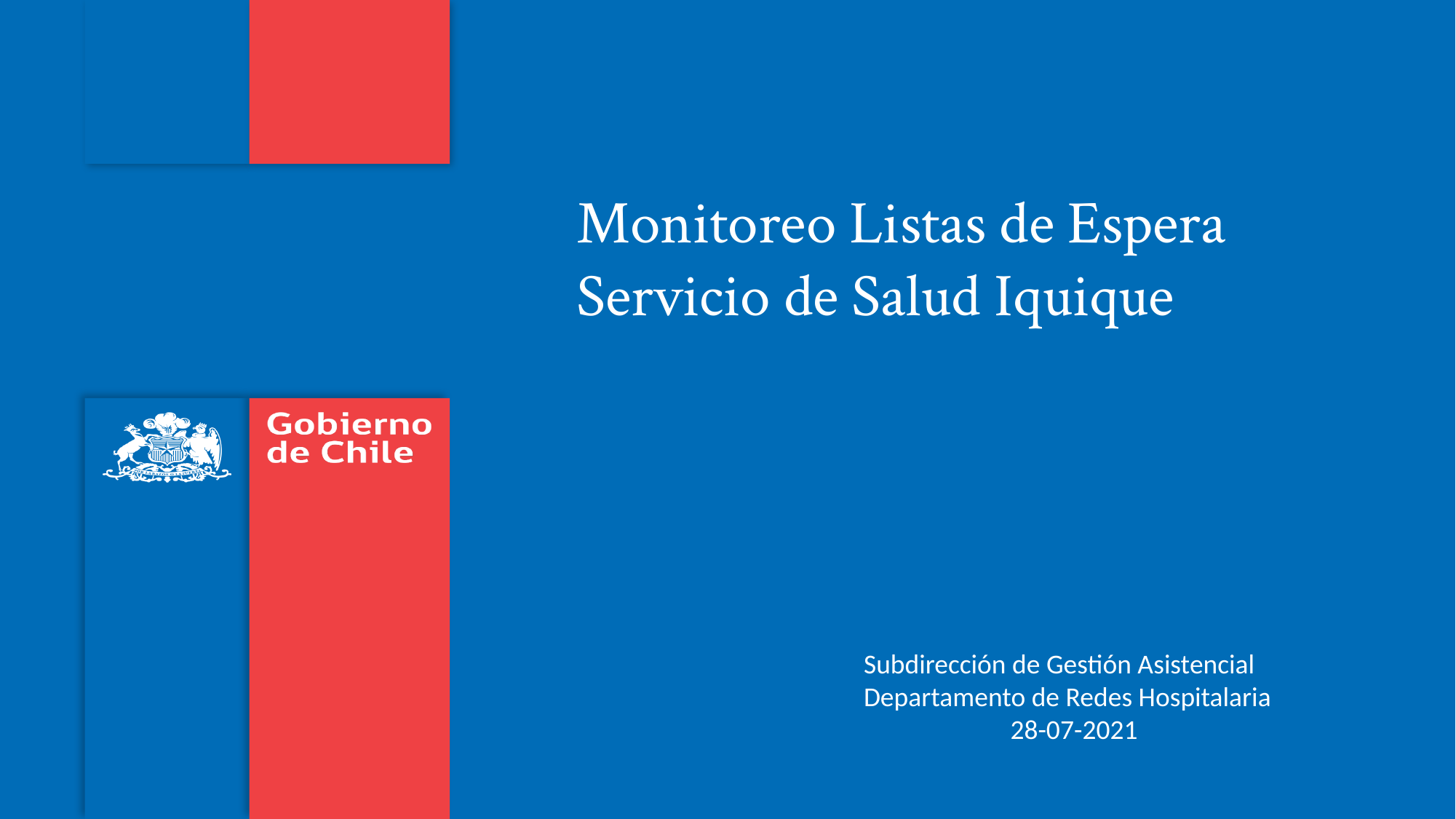

Monitoreo Listas de Espera
Servicio de Salud Iquique
#
Subdirección de Gestión Asistencial
Departamento de Redes Hospitalaria
 28-07-2021